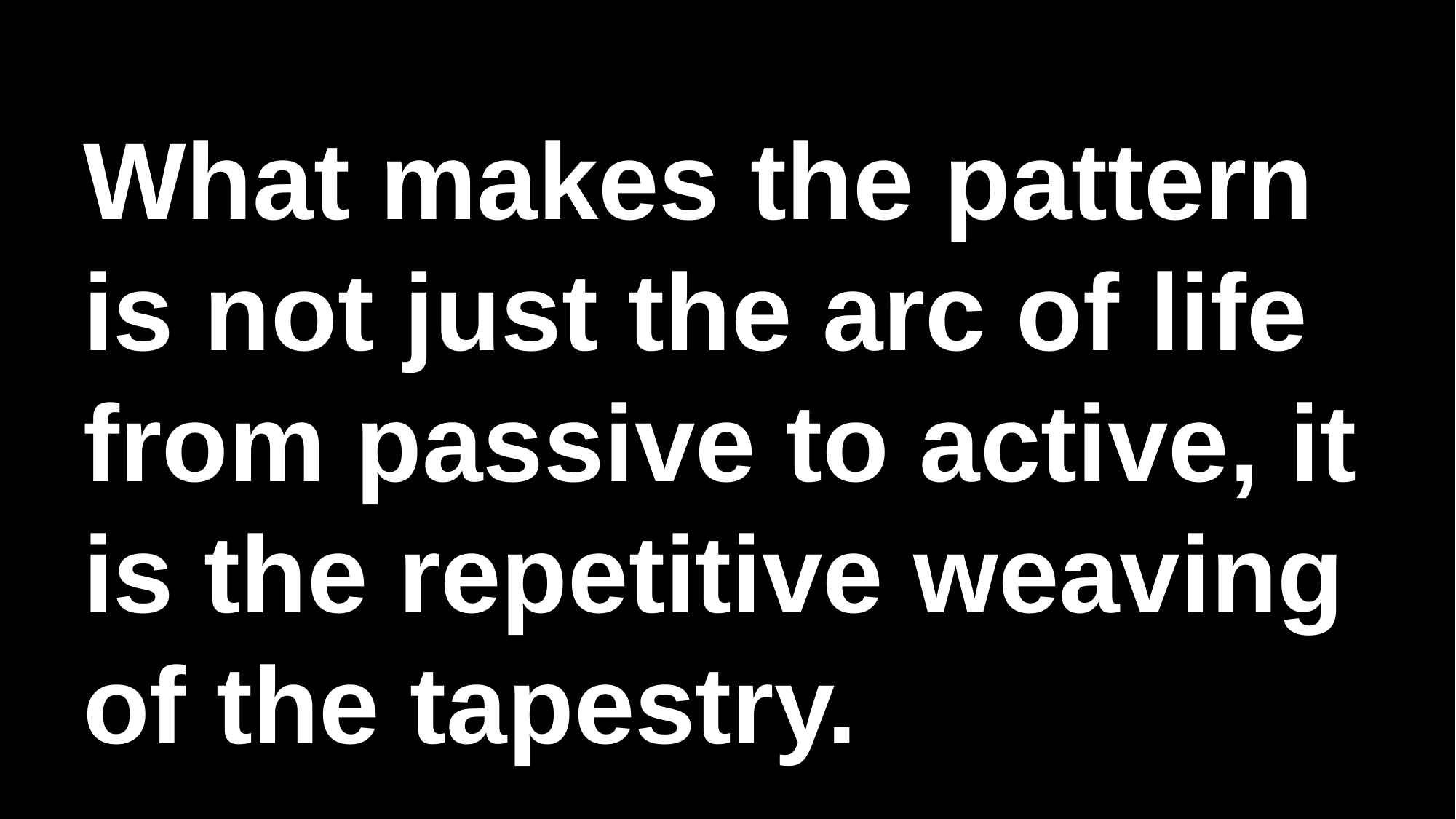

What makes the pattern is not just the arc of life from passive to active, it is the repetitive weaving of the tapestry.